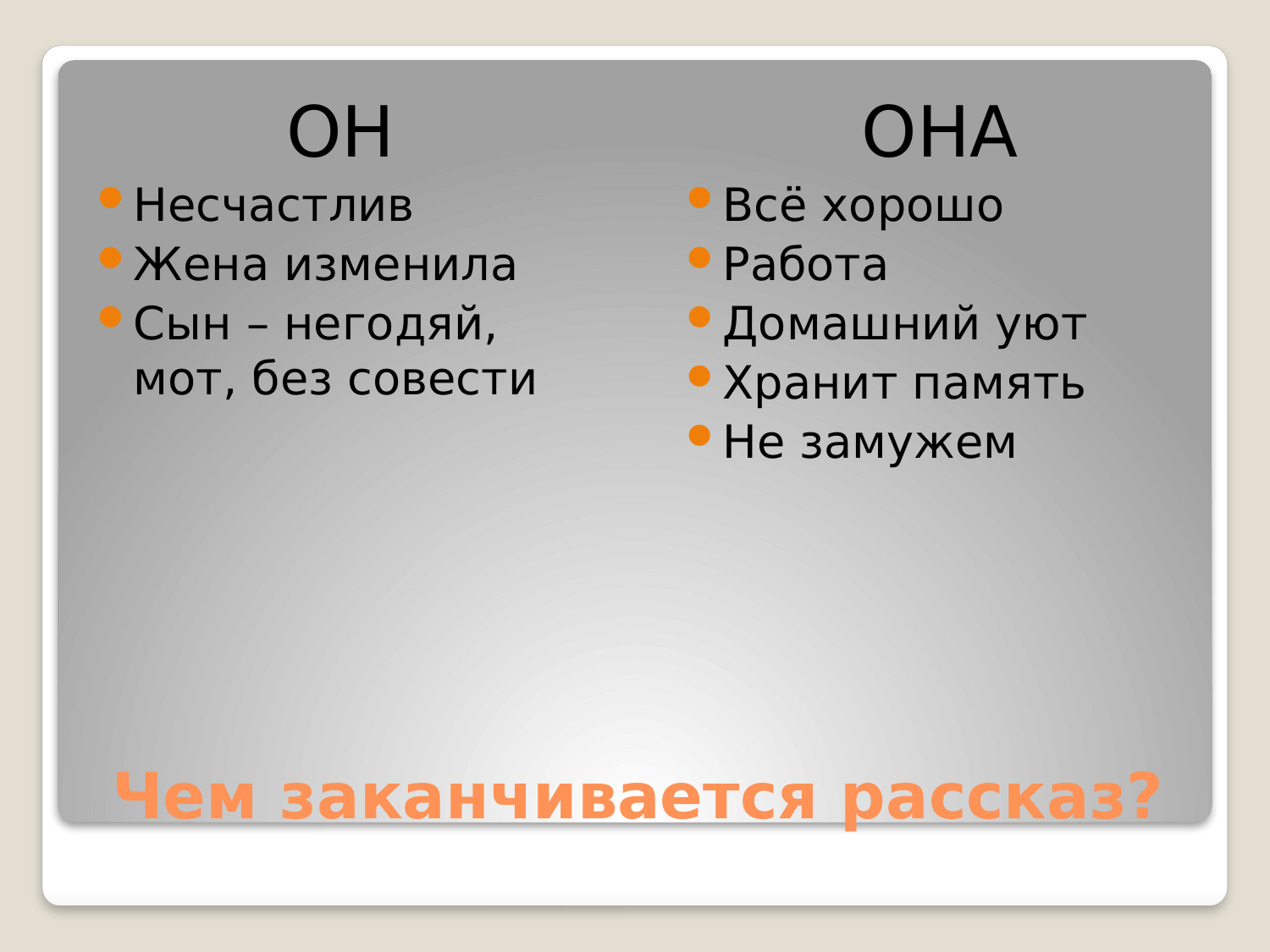

ОН
Несчастлив
Жена изменила
Сын – негодяй, мот, без совести
ОНА
Всё хорошо
Работа
Домашний уют
Хранит память
Не замужем

# Чем заканчивается рассказ?